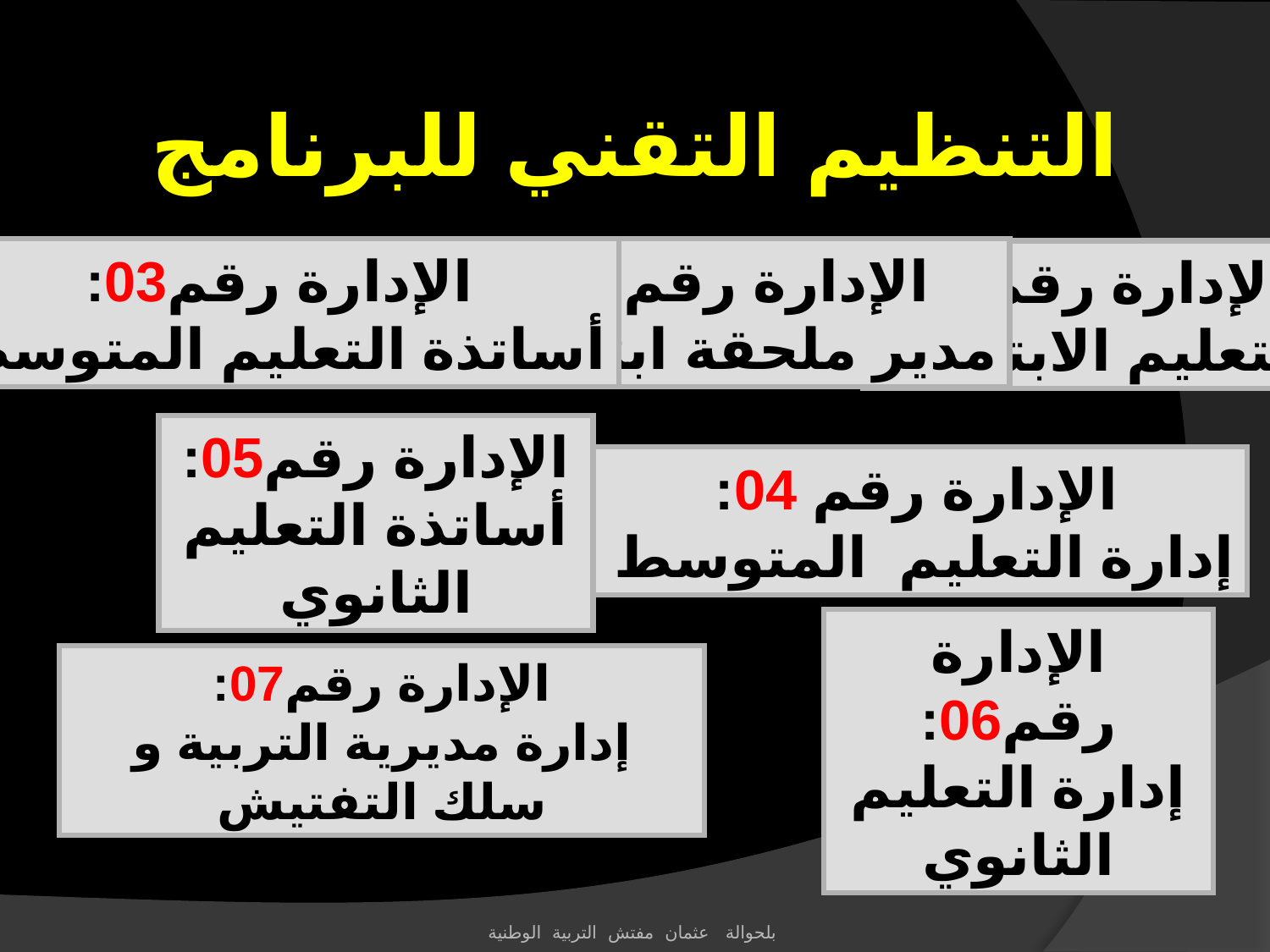

التنظيم التقني للبرنامج
الإدارة رقم03:
أساتذة التعليم المتوسط
الإدارة رقم02:
مدير ملحقة ابتدائية
الإدارة رقم01:
التعليم الابتدائي
الإدارة رقم05:
أساتذة التعليم الثانوي
الإدارة رقم 04:
إدارة التعليم  المتوسط
الإدارة رقم07:
إدارة مديرية التربية و سلك التفتيش
الإدارة رقم06:
إدارة التعليم الثانوي
بلحوالة   عثمان  مفتش  التربية  الوطنية